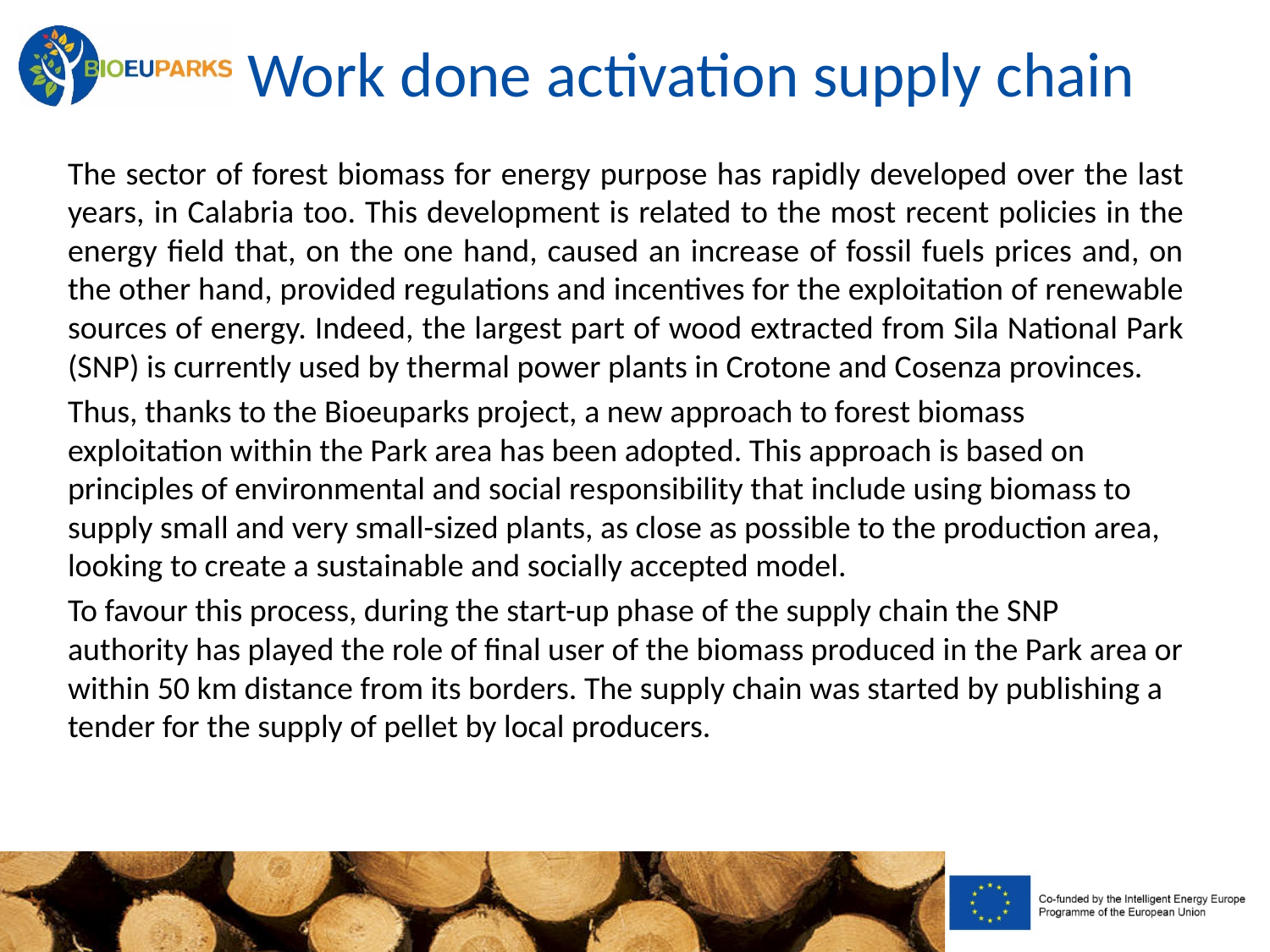

# Work done activation supply chain
The sector of forest biomass for energy purpose has rapidly developed over the last years, in Calabria too. This development is related to the most recent policies in the energy field that, on the one hand, caused an increase of fossil fuels prices and, on the other hand, provided regulations and incentives for the exploitation of renewable sources of energy. Indeed, the largest part of wood extracted from Sila National Park (SNP) is currently used by thermal power plants in Crotone and Cosenza provinces.
Thus, thanks to the Bioeuparks project, a new approach to forest biomass exploitation within the Park area has been adopted. This approach is based on principles of environmental and social responsibility that include using biomass to supply small and very small-sized plants, as close as possible to the production area, looking to create a sustainable and socially accepted model.
To favour this process, during the start-up phase of the supply chain the SNP authority has played the role of final user of the biomass produced in the Park area or within 50 km distance from its borders. The supply chain was started by publishing a tender for the supply of pellet by local producers.